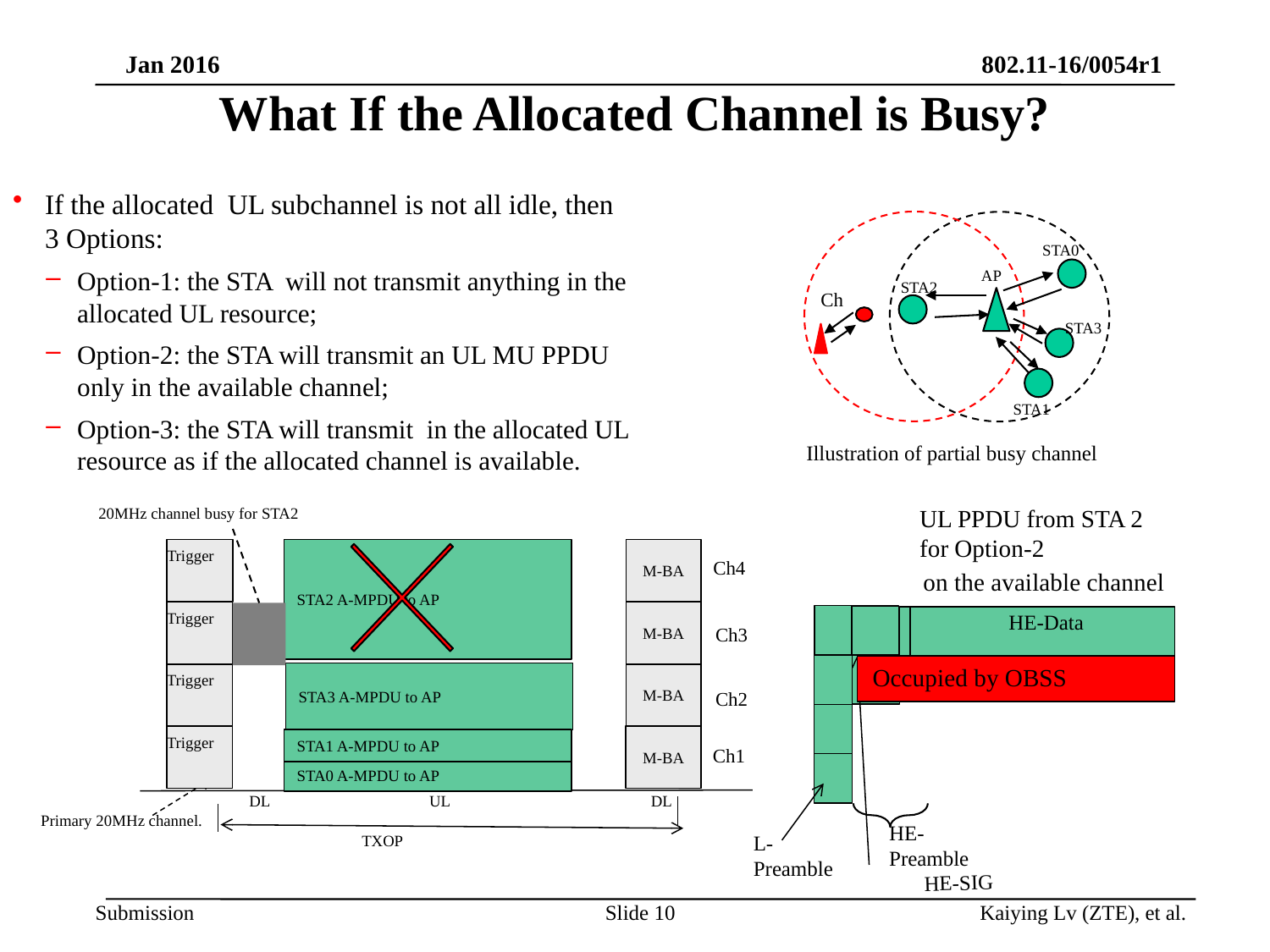

# What If the Allocated Channel is Busy?
If the allocated  UL subchannel is not all idle, then 3 Options:
Option-1: the STA  will not transmit anything in the allocated UL resource;
Option-2: the STA will transmit an UL MU PPDU only in the available channel;
Option-3: the STA will transmit  in the allocated UL resource as if the allocated channel is available.

STA0

AP
STA2

STA3

STA1
Ch
Illustration of partial busy channel
20MHz channel busy for STA2

UL PPDU from STA 2 for Option-2
Trigger
M-BA
STA2 A-MPDU to AP
Ch4
Trigger
M-BA
Ch3
STA3 A-MPDU to AP
Trigger
M-BA
Ch2
Trigger
M-BA
STA1 A-MPDU to AP
Ch1
STA0 A-MPDU to AP
DL
UL
DL
Primary 20MHz channel.
on the available channel
HE-Data

Occupied by OBSS

HE-Preamble
L-Preamble
TXOP
HE-SIG
Slide 10
Kaiying Lv (ZTE), et al.